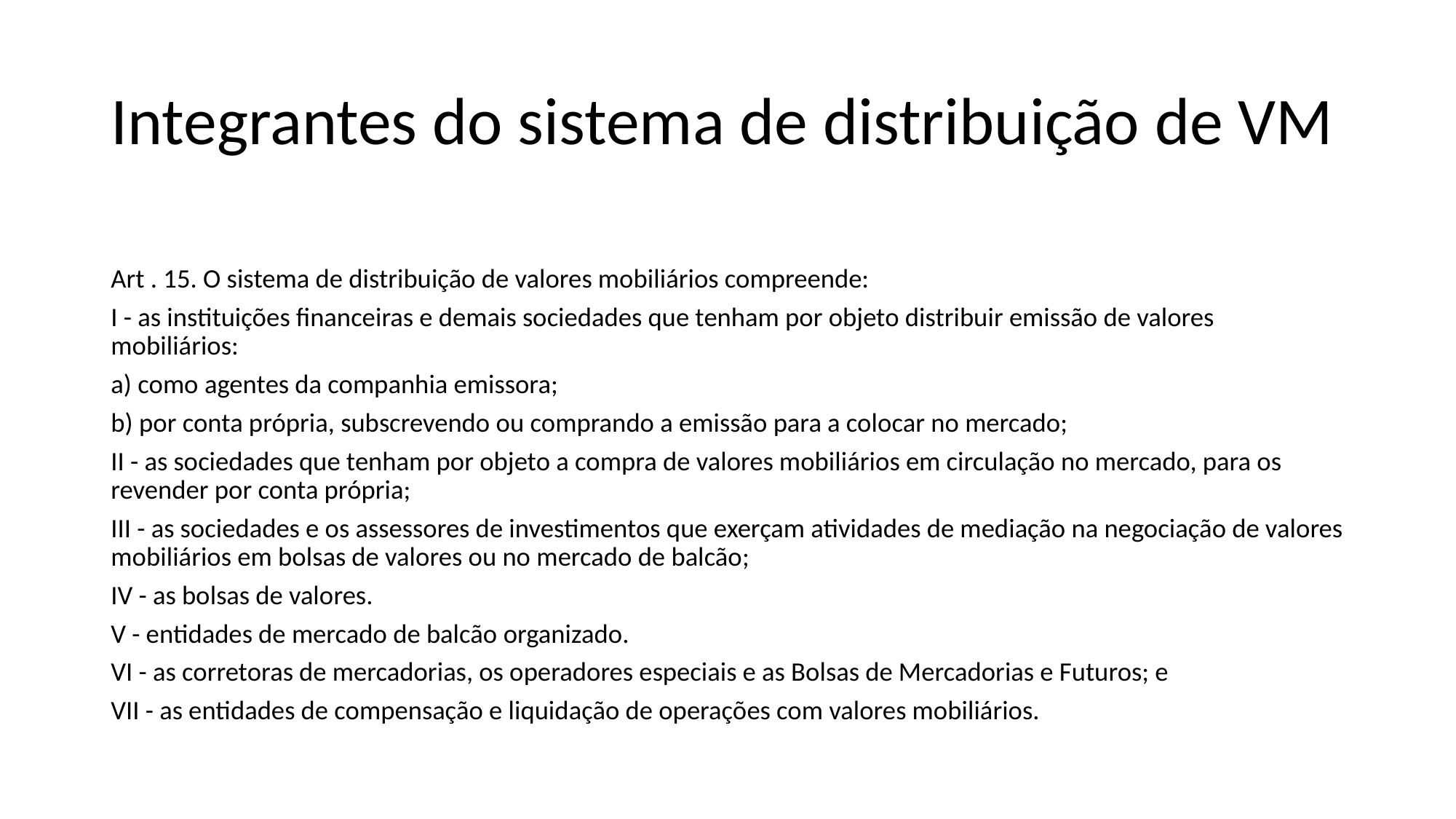

# Integrantes do sistema de distribuição de VM

Art . 15. O sistema de distribuição de valores mobiliários compreende:
I - as instituições financeiras e demais sociedades que tenham por objeto distribuir emissão de valores mobiliários:
a) como agentes da companhia emissora;
b) por conta própria, subscrevendo ou comprando a emissão para a colocar no mercado;
II - as sociedades que tenham por objeto a compra de valores mobiliários em circulação no mercado, para os revender por conta própria;
III - as sociedades e os assessores de investimentos que exerçam atividades de mediação na negociação de valores mobiliários em bolsas de valores ou no mercado de balcão;
IV - as bolsas de valores.
V - entidades de mercado de balcão organizado.
VI - as corretoras de mercadorias, os operadores especiais e as Bolsas de Mercadorias e Futuros; e
VII - as entidades de compensação e liquidação de operações com valores mobiliários.